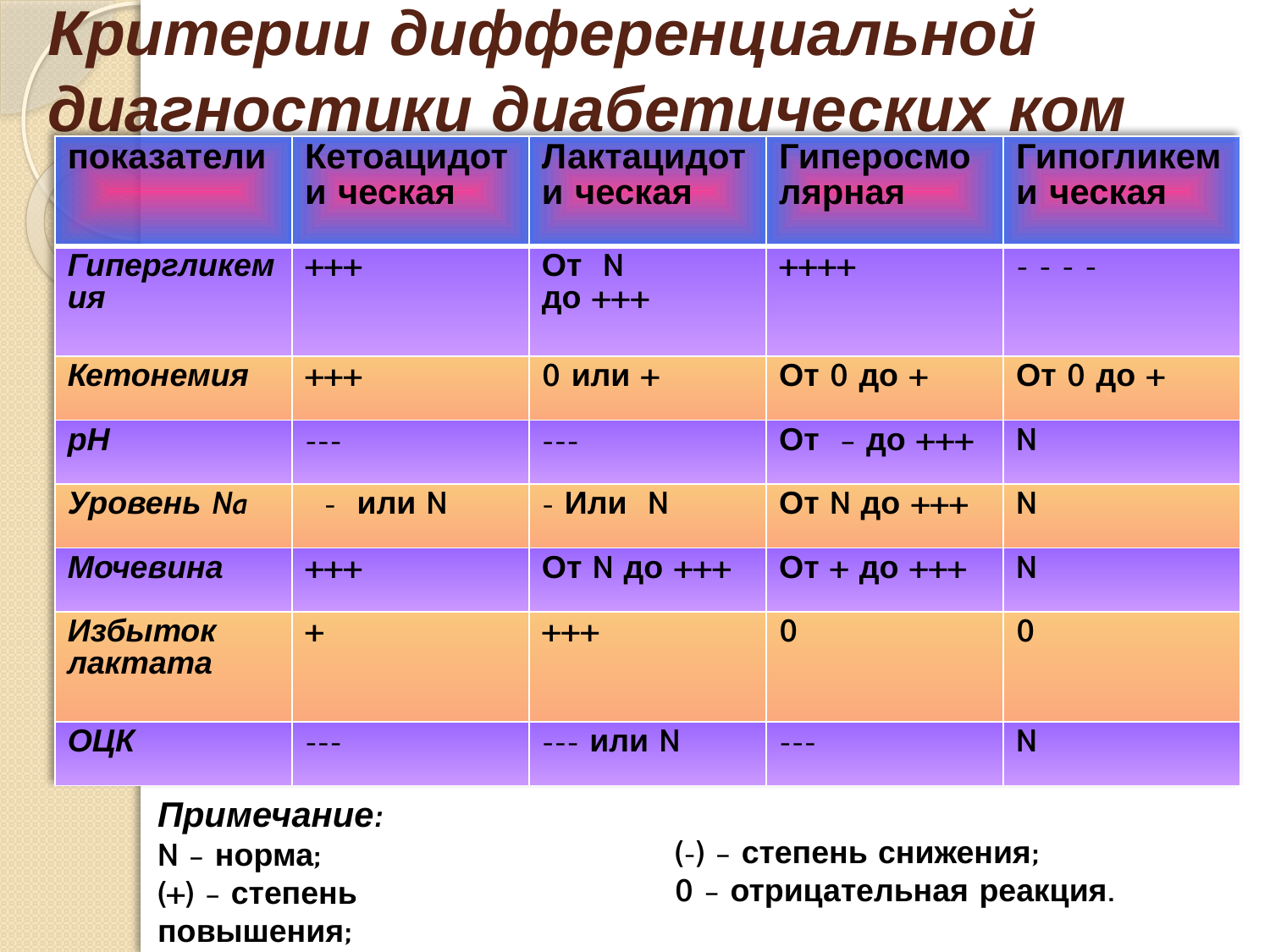

# Критерии дифференциальной диагностики диабетических ком
| показатели | Кетоацидоти ческая | Лактацидоти ческая | Гиперосмолярная | Гипогликеми ческая |
| --- | --- | --- | --- | --- |
| Гипергликемия | +++ | От N до +++ | ++++ | - - - - |
| Кетонемия | +++ | 0 или + | От 0 до + | От 0 до + |
| рН | --- | --- | От – до +++ | N |
| Уровень Na | - или N | - Или N | От N до +++ | N |
| Мочевина | +++ | От N до +++ | От + до +++ | N |
| Избыток лактата | + | +++ | 0 | 0 |
| ОЦК | --- | --- или N | --- | N |
Примечание:
N – норма;
(+) – степень повышения;

(-) – степень снижения;
0 – отрицательная реакция.